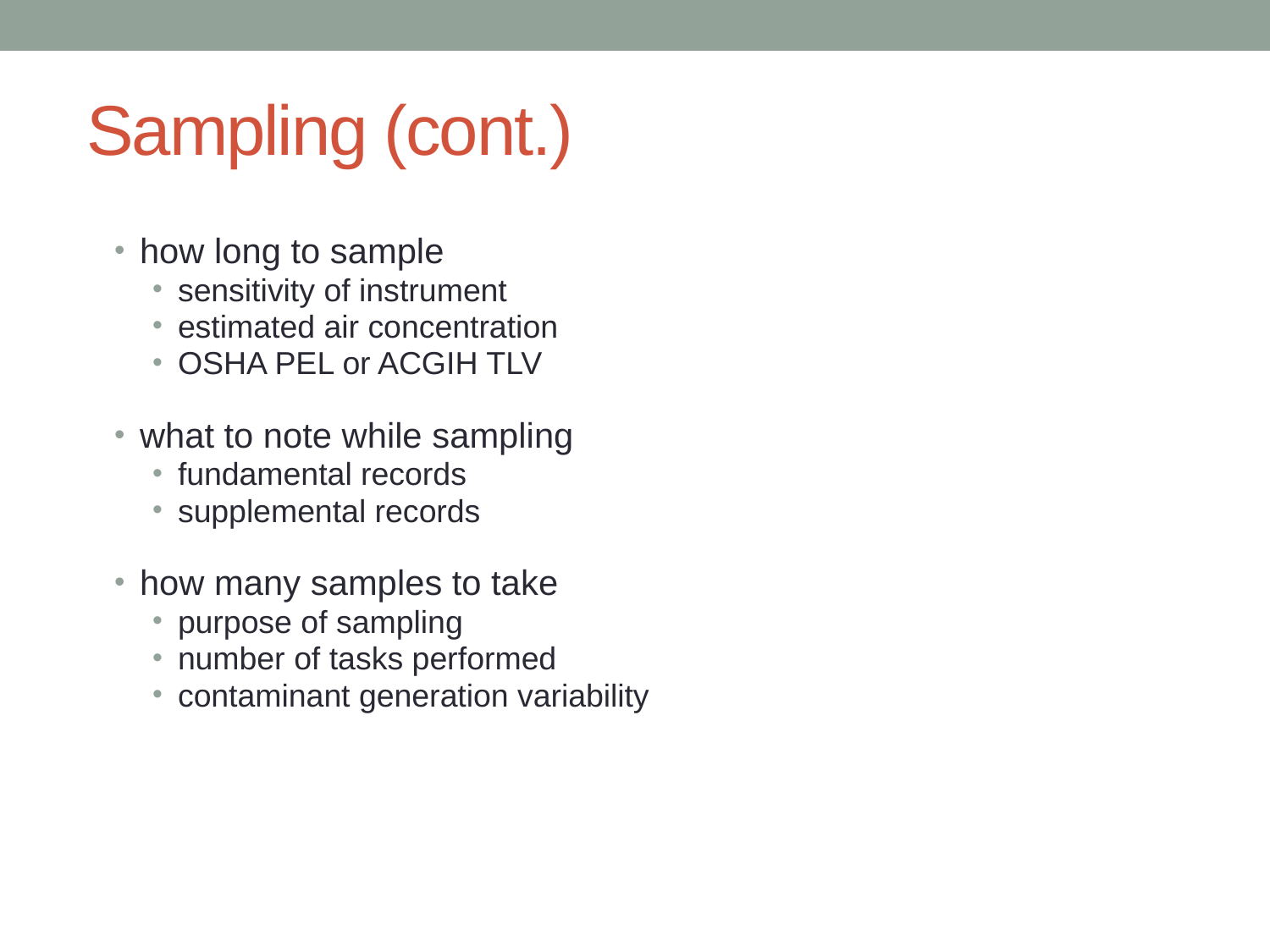

# Sampling (cont.)
how long to sample
sensitivity of instrument
estimated air concentration
OSHA PEL or ACGIH TLV

what to note while sampling
fundamental records
supplemental records

how many samples to take
purpose of sampling
number of tasks performed
contaminant generation variability